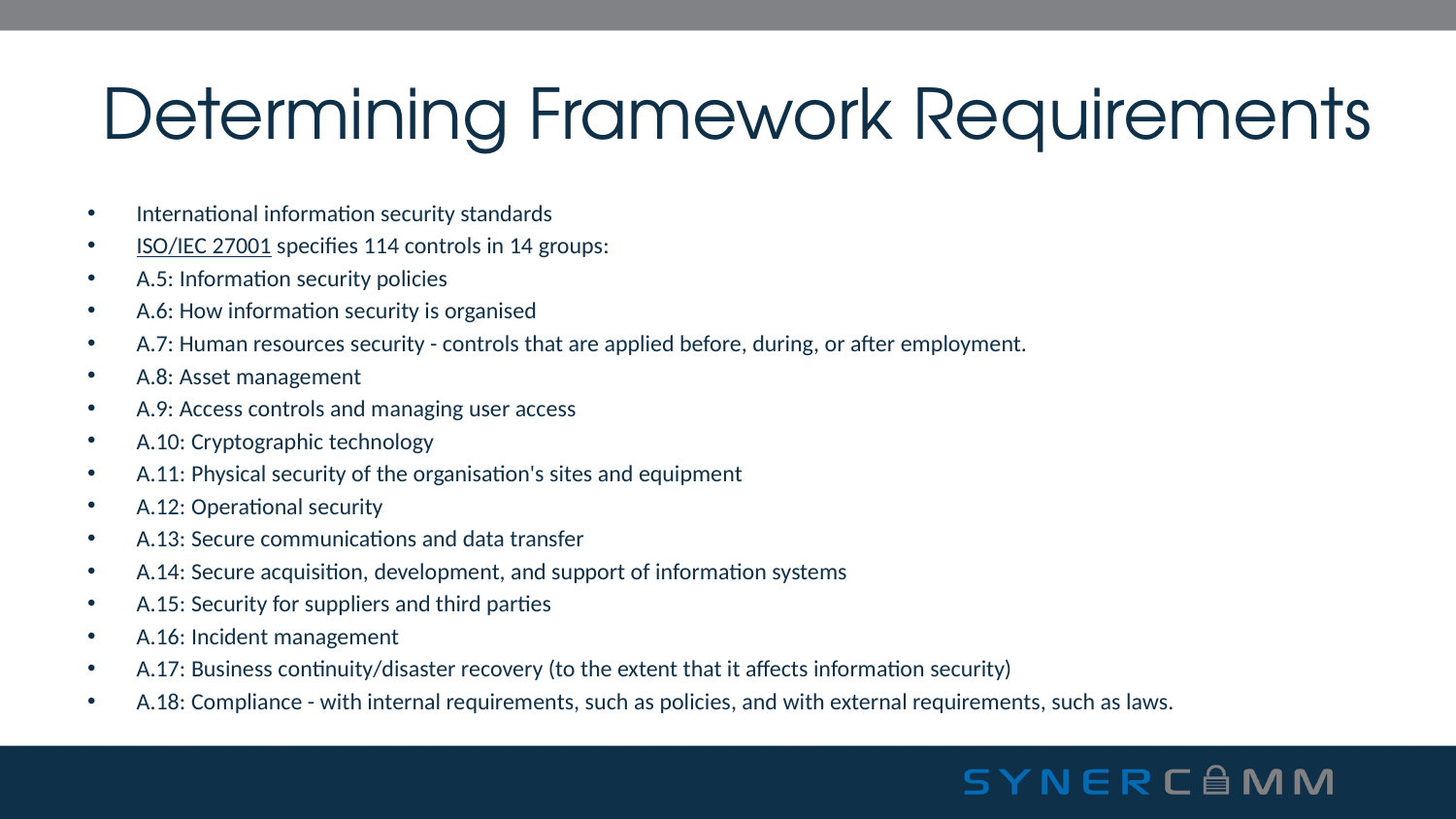

# Determining Framework Requirements
International information security standards
ISO/IEC 27001 specifies 114 controls in 14 groups:
A.5: Information security policies
A.6: How information security is organised
A.7: Human resources security - controls that are applied before, during, or after employment.
A.8: Asset management
A.9: Access controls and managing user access
A.10: Cryptographic technology
A.11: Physical security of the organisation's sites and equipment
A.12: Operational security
A.13: Secure communications and data transfer
A.14: Secure acquisition, development, and support of information systems
A.15: Security for suppliers and third parties
A.16: Incident management
A.17: Business continuity/disaster recovery (to the extent that it affects information security)
A.18: Compliance - with internal requirements, such as policies, and with external requirements, such as laws.